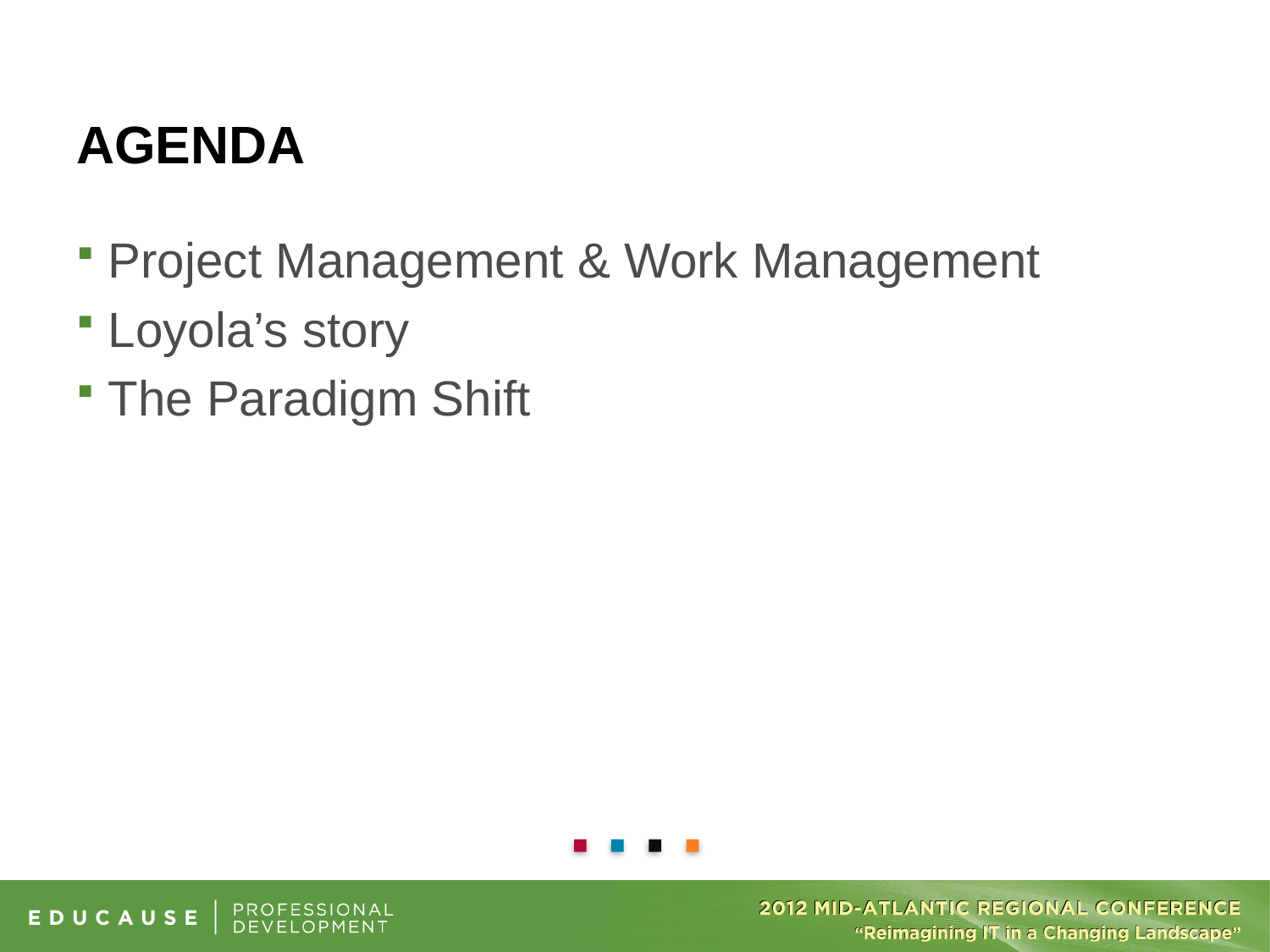

# Agenda
Project Management & Work Management
Loyola’s story
The Paradigm Shift